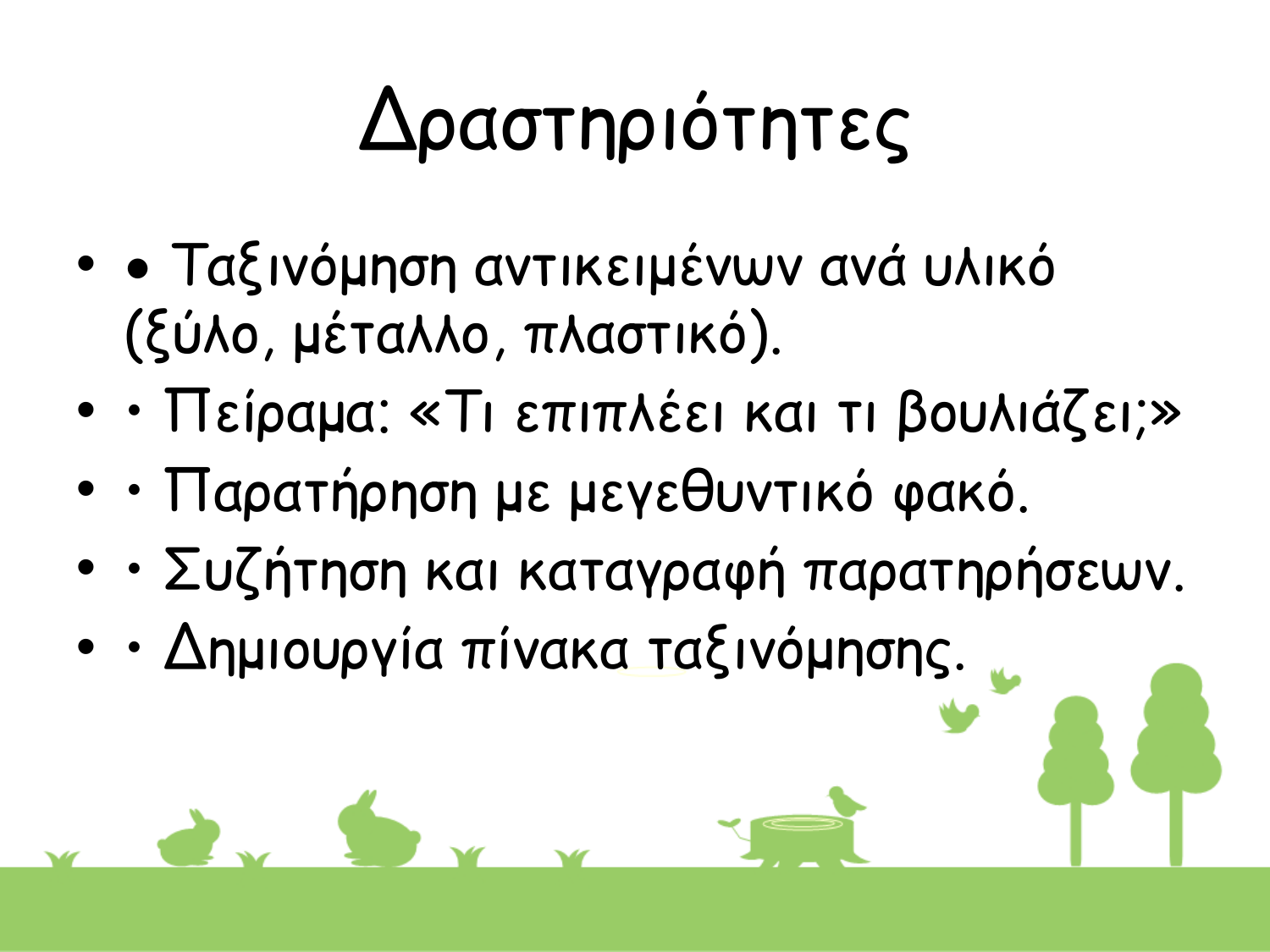

Δραστηριότητες
• Ταξινόμηση αντικειμένων ανά υλικό (ξύλο, μέταλλο, πλαστικό).
• Πείραμα: «Τι επιπλέει και τι βουλιάζει;»
• Παρατήρηση με μεγεθυντικό φακό.
• Συζήτηση και καταγραφή παρατηρήσεων.
• Δημιουργία πίνακα ταξινόμησης.